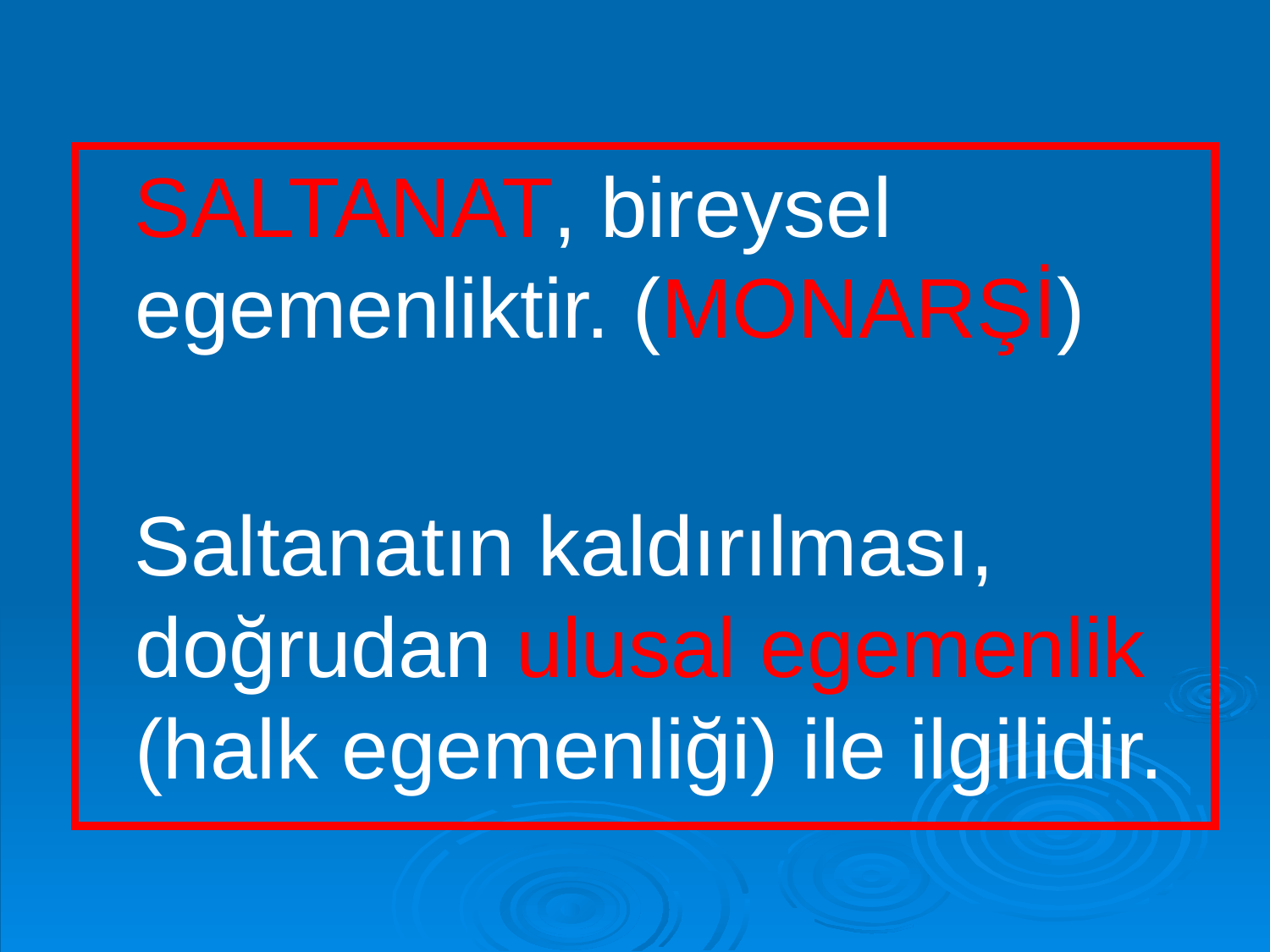

SALTANAT, bireysel egemenliktir. (MONARŞİ)

  Saltanatın kaldırılması, doğrudan ulusal egemenlik (halk egemenliği) ile ilgilidir.